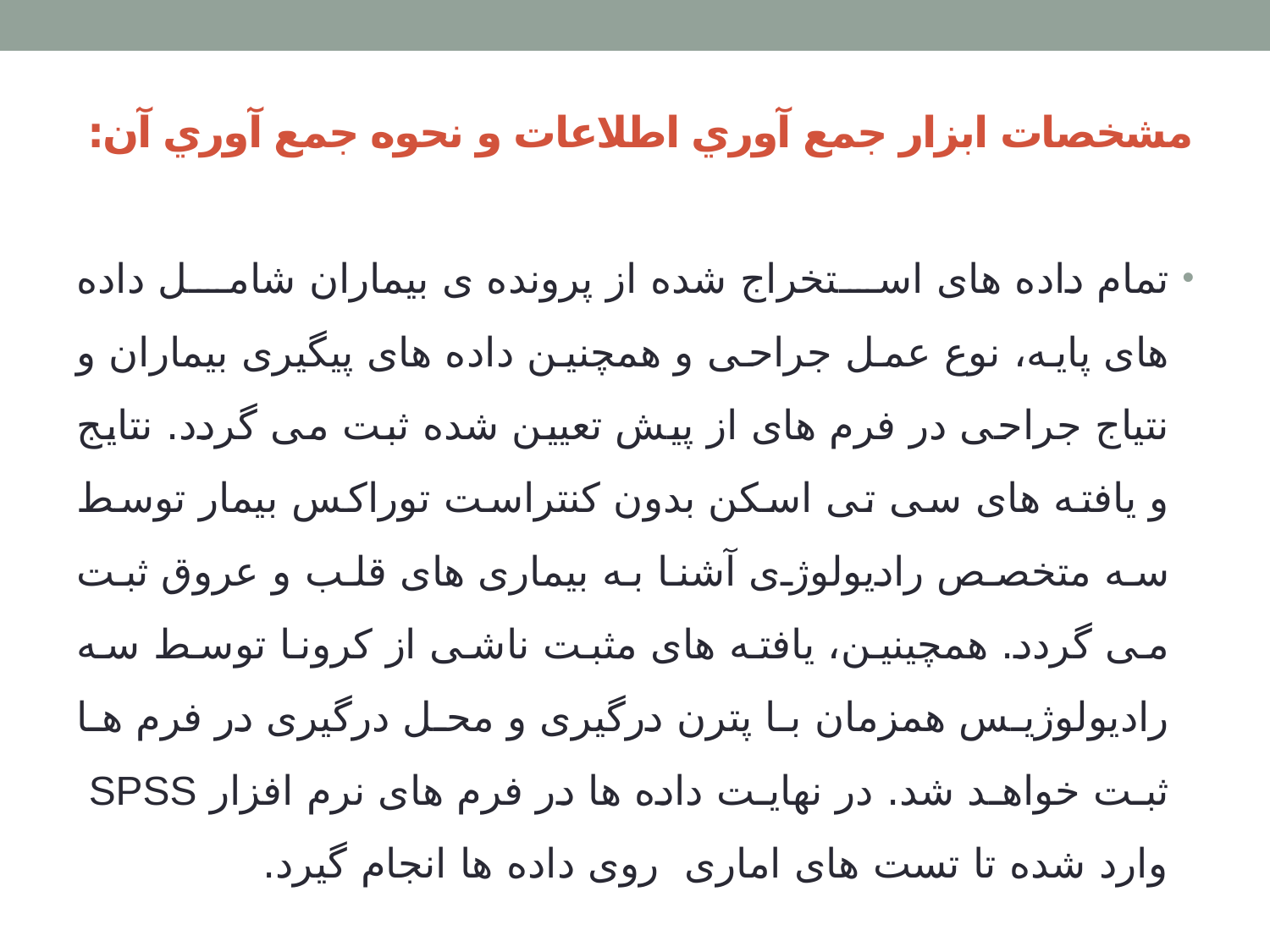

# مشخصات ابزار جمع آوري اطلاعات و نحوه جمع آوري آن:
تمام داده های استخراج شده از پرونده ی بیماران شامل داده های پایه، نوع عمل جراحی و همچنین داده های پیگیری بیماران و نتیاج جراحی در فرم های از پیش تعیین شده ثبت می گردد. نتایج و یافته های سی تی اسکن بدون کنتراست توراکس بیمار توسط سه متخصص رادیولوژی آشنا به بیماری های قلب و عروق ثبت می گردد. همچینین، یافته های مثبت ناشی از کرونا توسط سه رادیولوژیس همزمان با پترن درگیری و محل درگیری در فرم ها ثبت خواهد شد. در نهایت داده ها در فرم های نرم افزار SPSS وارد شده تا تست های اماری  روی داده ها انجام گیرد.